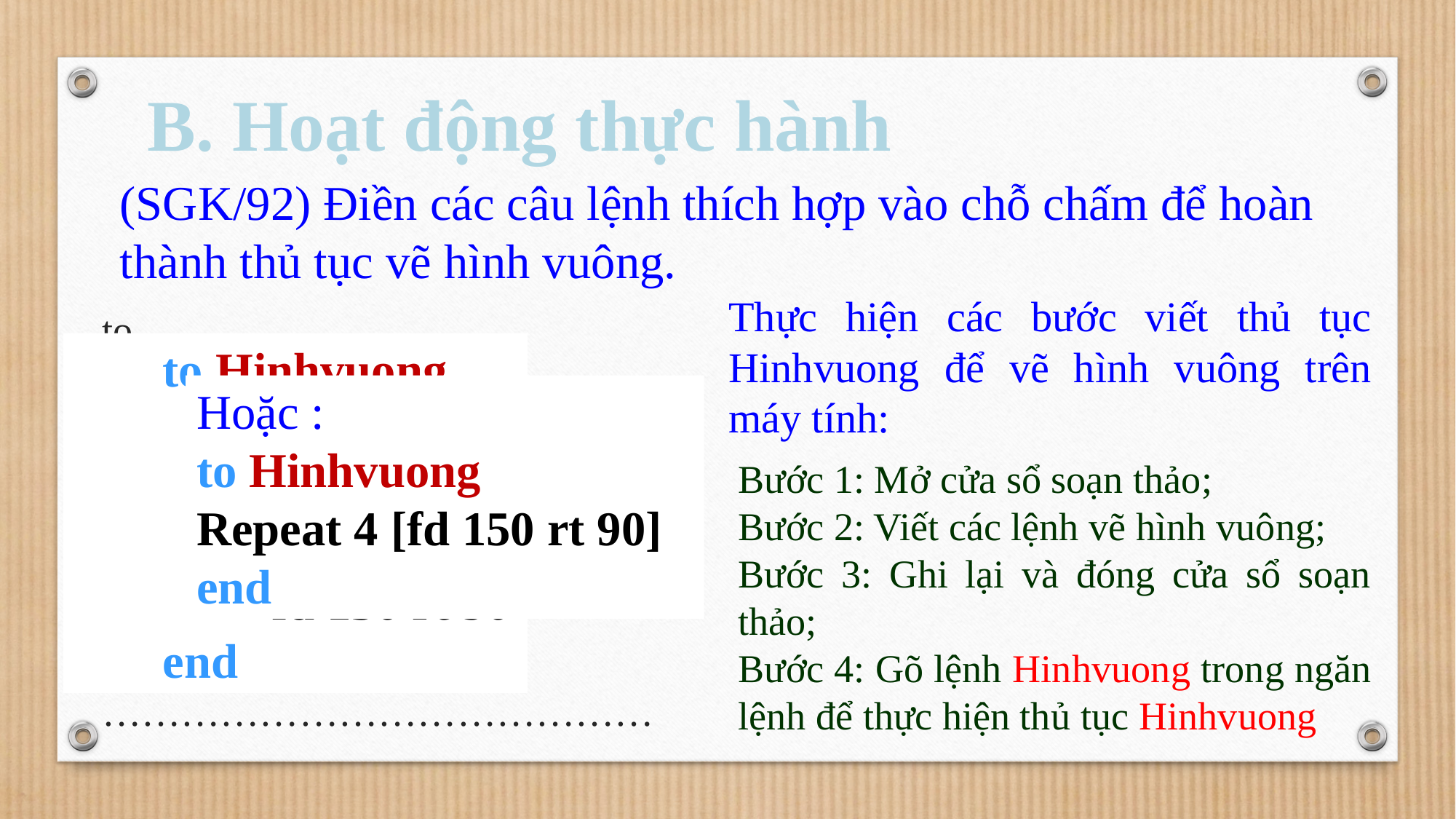

B. Hoạt động thực hành
(SGK/92) Điền các câu lệnh thích hợp vào chỗ chấm để hoàn thành thủ tục vẽ hình vuông.
Thực hiện các bước viết thủ tục Hinhvuong để vẽ hình vuông trên máy tính:
to 	……………………………………
	……………………………………
	……………………………………
	……………………………………
	……………………………………
end

	to Hinhvuong
		fd 150 rt 90
		fd 150 rt 90
		fd 150 rt 90
		fd 150 rt 90
	end
Hoặc :
to Hinhvuong
Repeat 4 [fd 150 rt 90]
end
Bước 1: Mở cửa sổ soạn thảo;
Bước 2: Viết các lệnh vẽ hình vuông;
Bước 3: Ghi lại và đóng cửa sổ soạn thảo;
Bước 4: Gõ lệnh Hinhvuong trong ngăn lệnh để thực hiện thủ tục Hinhvuong